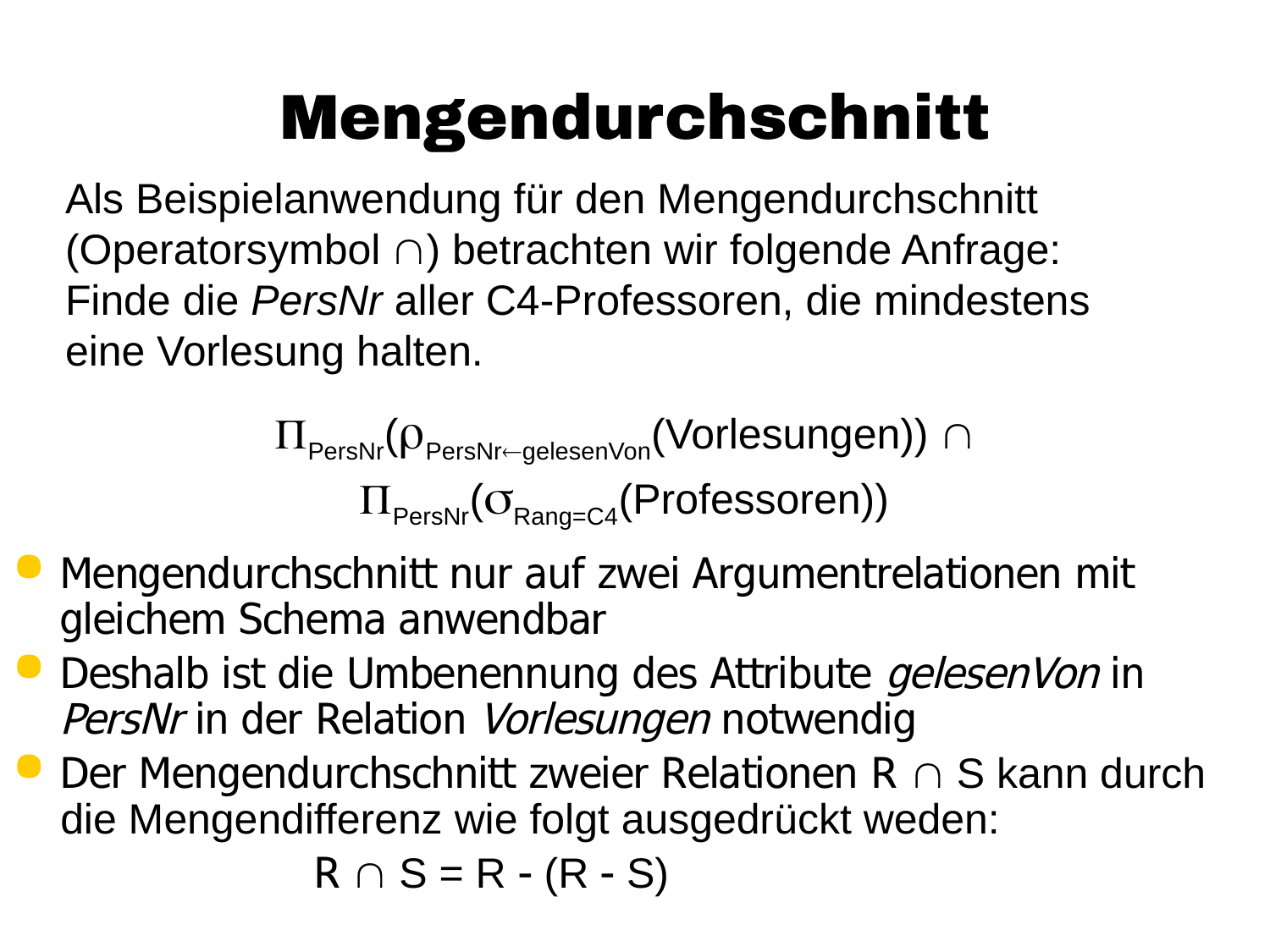

# Mengendurchschnitt
Als Beispielanwendung für den Mengendurchschnitt (Operatorsymbol ∩) betrachten wir folgende Anfrage: Finde die PersNr aller C4-Professoren, die mindestens eine Vorlesung halten.
ΠPersNr(ρPersNr←gelesenVon(Vorlesungen)) ∩ ΠPersNr(σRang=C4(Professoren))

Mengendurchschnitt nur auf zwei Argumentrelationen mit gleichem Schema anwendbar
Deshalb ist die Umbenennung des Attribute gelesenVon in PersNr in der Relation Vorlesungen notwendig
Der Mengendurchschnitt zweier Relationen R ∩ S kann durch die Mengendifferenz wie folgt ausgedrückt weden:
			R ∩ S = R − (R − S)